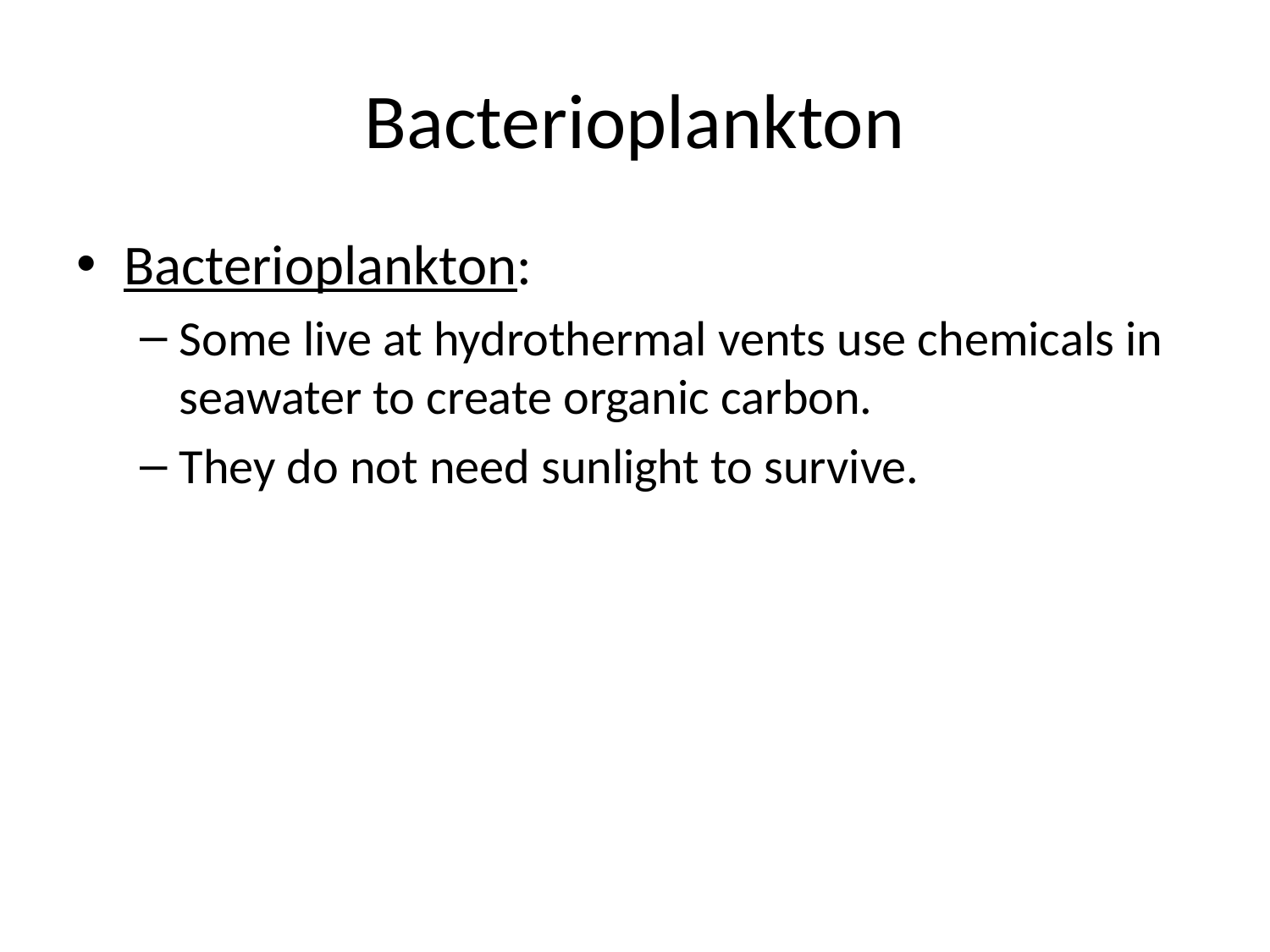

# Bacterioplankton
Bacterioplankton:
Some live at hydrothermal vents use chemicals in seawater to create organic carbon.
They do not need sunlight to survive.